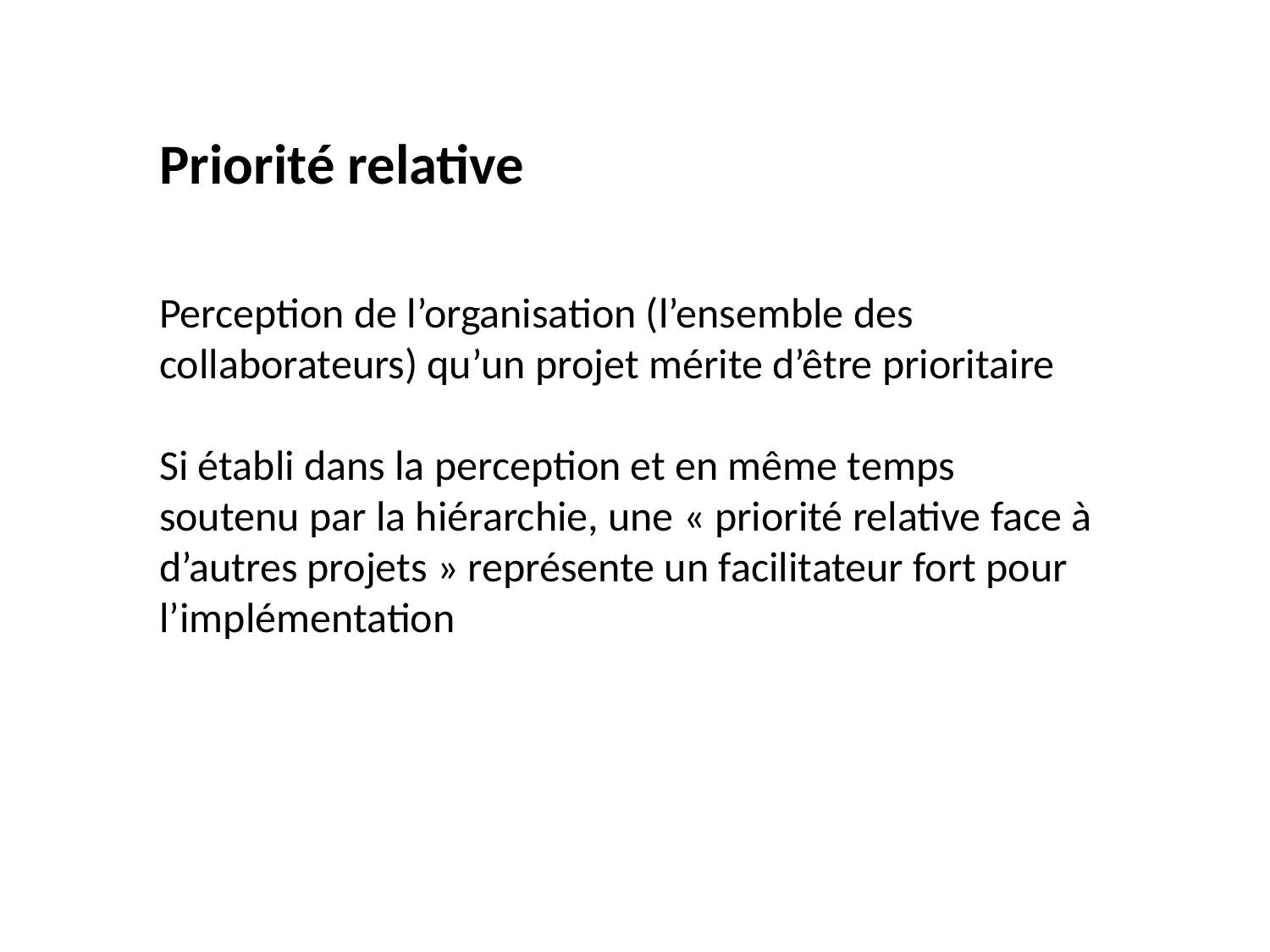

Priorité relative
Perception de l’organisation (l’ensemble des collaborateurs) qu’un projet mérite d’être prioritaire

Si établi dans la perception et en même temps soutenu par la hiérarchie, une « priorité relative face à d’autres projets » représente un facilitateur fort pour l’implémentation